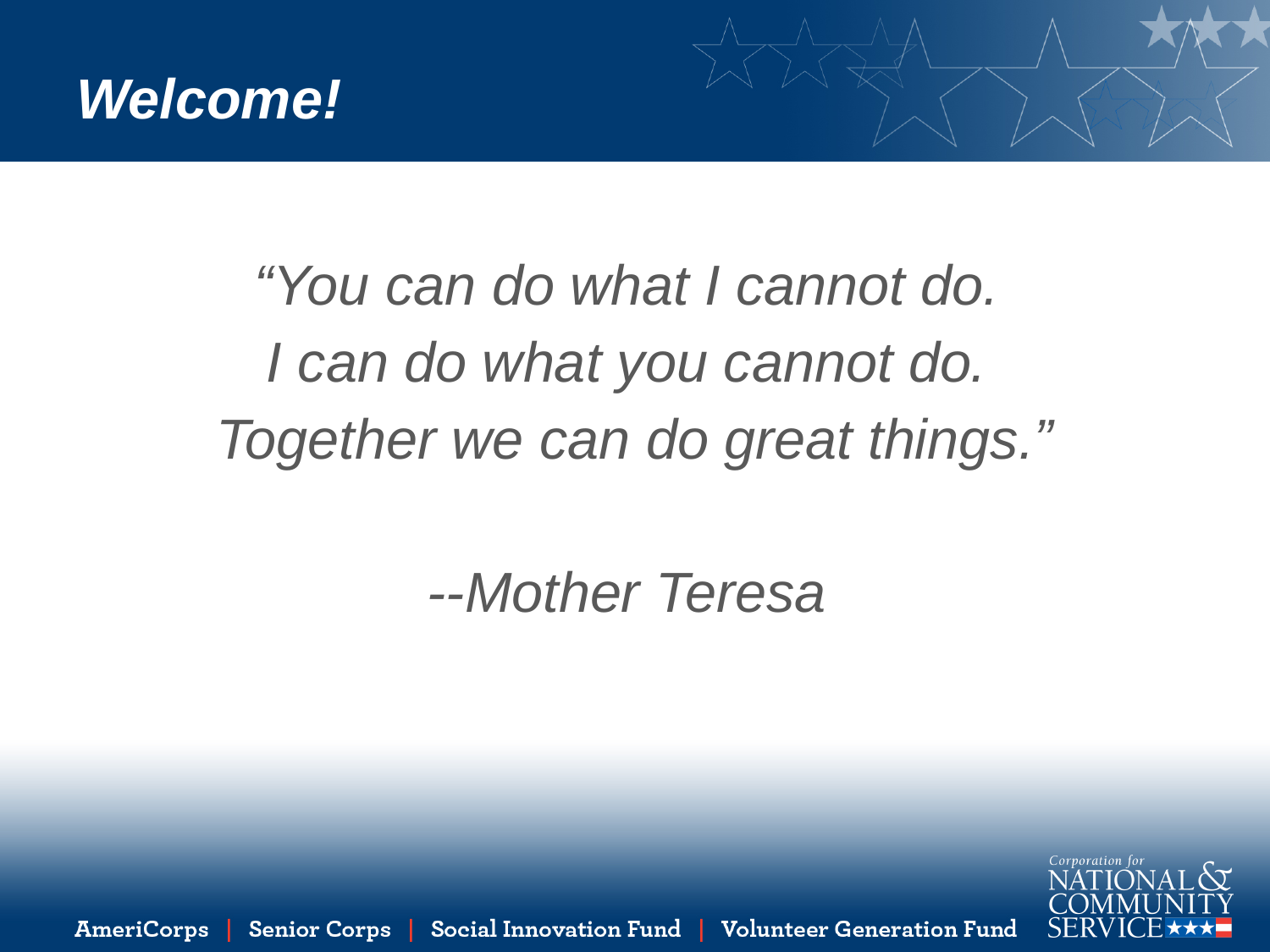

# Welcome!

“You can do what I cannot do.
I can do what you cannot do.
Together we can do great things.”

--Mother Teresa